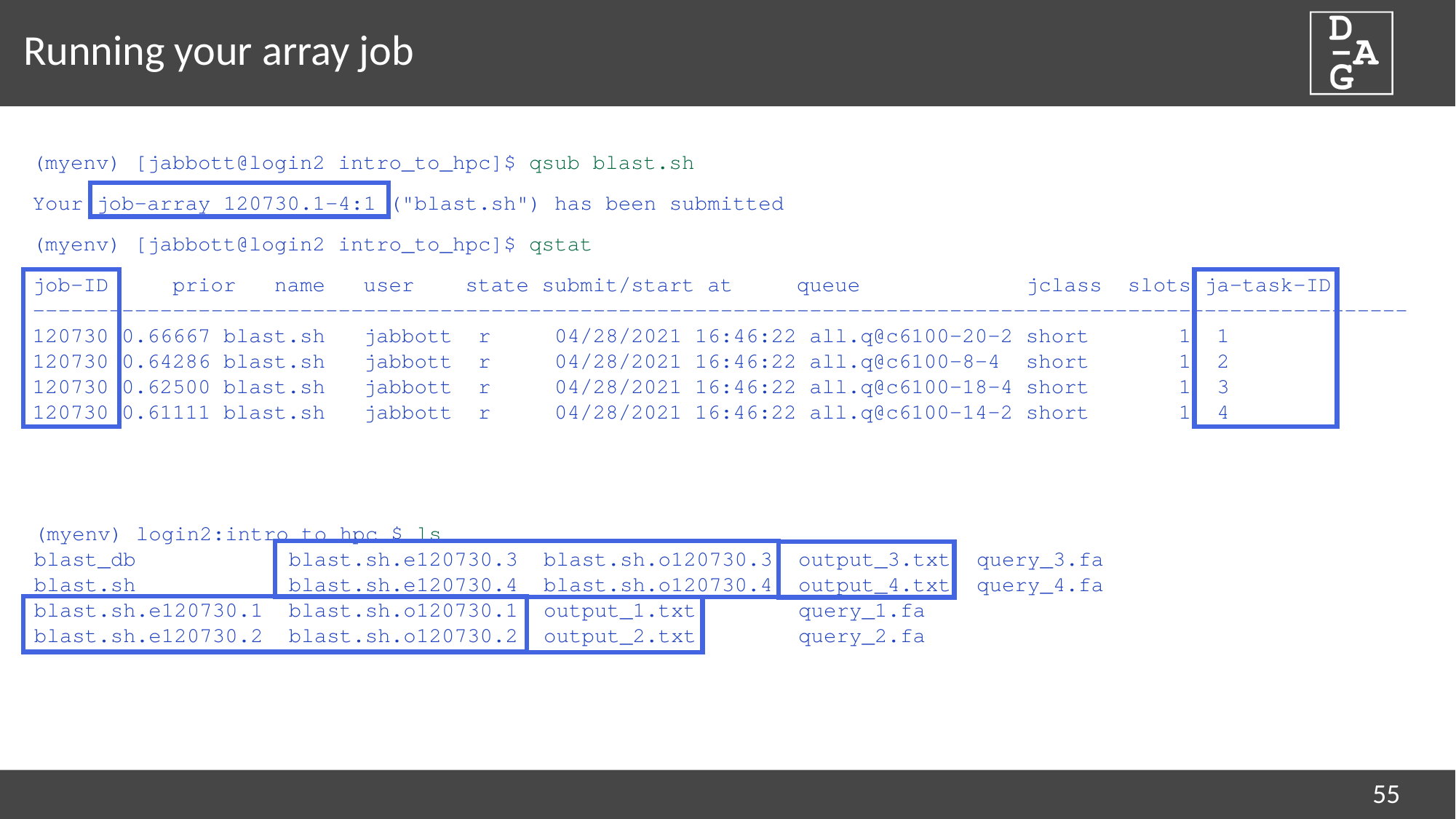

# Running your array job
(myenv) [jabbott@login2 intro_to_hpc]$ qsub blast.sh
Your job-array 120730.1-4:1 ("blast.sh") has been submitted
(myenv) [jabbott@login2 intro_to_hpc]$ qstat
job-ID     prior   name   user    state submit/start at     queue             jclass  slots ja-task-ID
------------------------------------------------------------------------------------------------------------
120730 0.66667 blast.sh   jabbott  r     04/28/2021 16:46:22 all.q@c6100-20-2 short       1  1
120730 0.64286 blast.sh   jabbott  r     04/28/2021 16:46:22 all.q@c6100-8-4  short       1  2
120730 0.62500 blast.sh   jabbott  r     04/28/2021 16:46:22 all.q@c6100-18-4 short       1  3
120730 0.61111 blast.sh   jabbott  r     04/28/2021 16:46:22 all.q@c6100-14-2 short       1  4

(myenv) login2:intro_to_hpc $ ls
blast_db            blast.sh.e120730.3  blast.sh.o120730.3  output_3.txt  query_3.fa
blast.sh            blast.sh.e120730.4  blast.sh.o120730.4  output_4.txt  query_4.fa
blast.sh.e120730.1  blast.sh.o120730.1  output_1.txt        query_1.fa
blast.sh.e120730.2  blast.sh.o120730.2  output_2.txt        query_2.fa

55